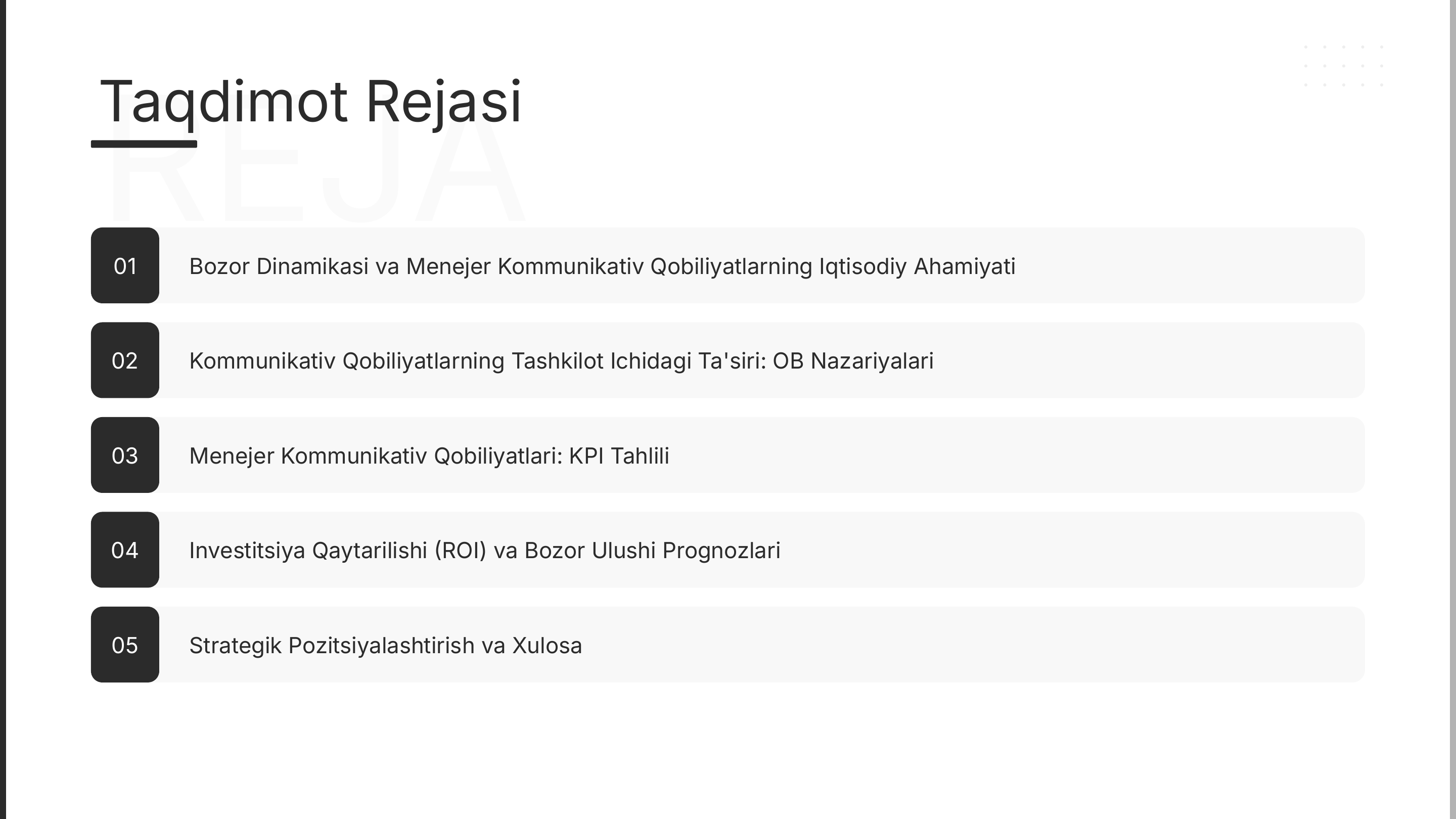

REJA

Taqdimot Rejasi

01
Bozor Dinamikasi va Menejer Kommunikativ Qobiliyatlarning Iqtisodiy Ahamiyati

02
Kommunikativ Qobiliyatlarning Tashkilot Ichidagi Ta'siri: OB Nazariyalari

03
Menejer Kommunikativ Qobiliyatlari: KPI Tahlili

04
Investitsiya Qaytarilishi (ROI) va Bozor Ulushi Prognozlari

05
Strategik Pozitsiyalashtirish va Xulosa